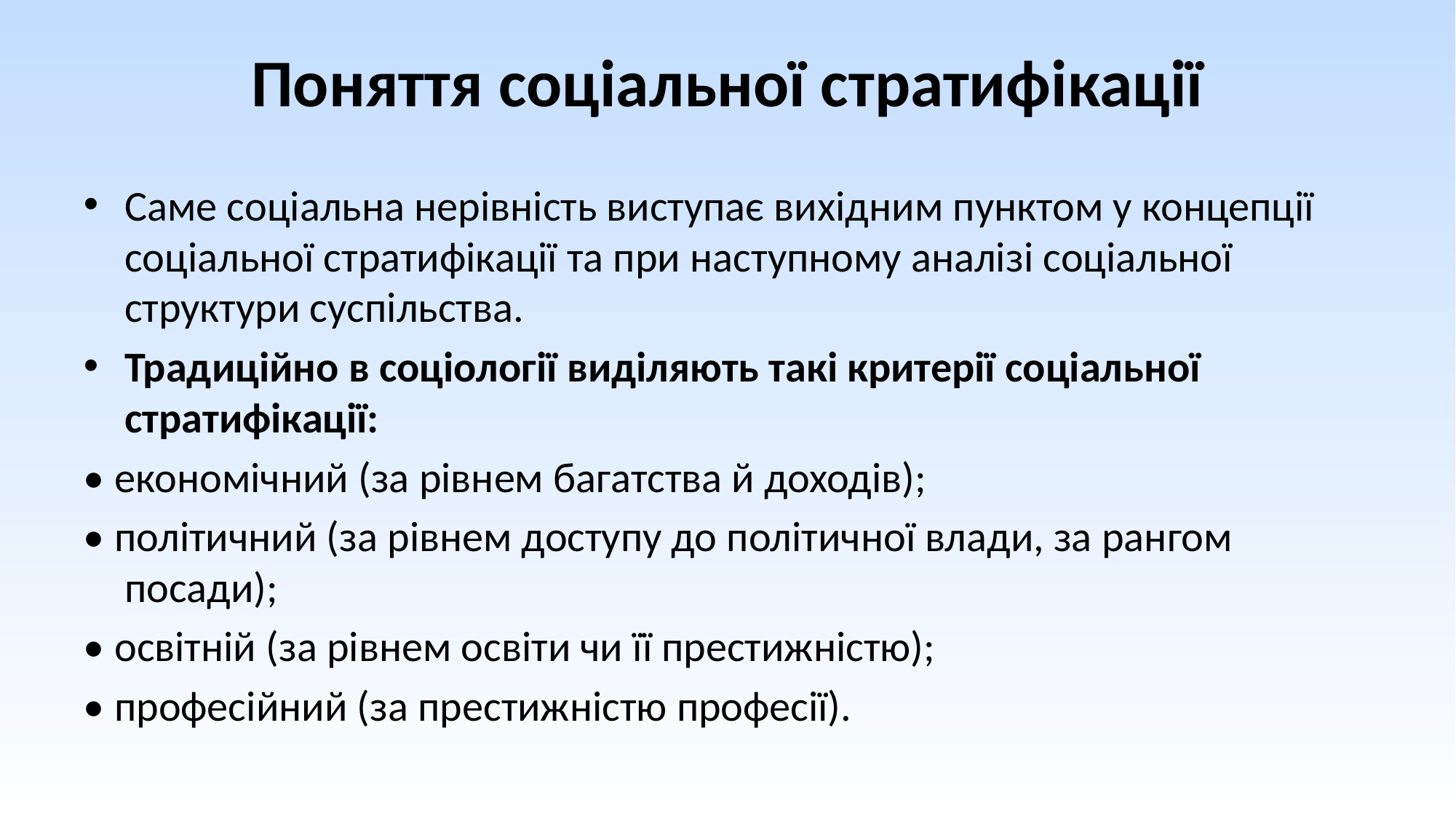

# Поняття соціальної стратифікації
Саме соціальна нерівність виступає вихідним пунктом у концепції соціальної стратифікації та при наступному аналізі соціальної структури суспільства.
Традиційно в соціології виділяють такі критерії соціальної стратифікації:
• економічний (за рівнем багатства й доходів);
• політичний (за рівнем доступу до політичної влади, за рангом посади);
• освітній (за рівнем освіти чи її престижністю);
• професійний (за престижністю професії).